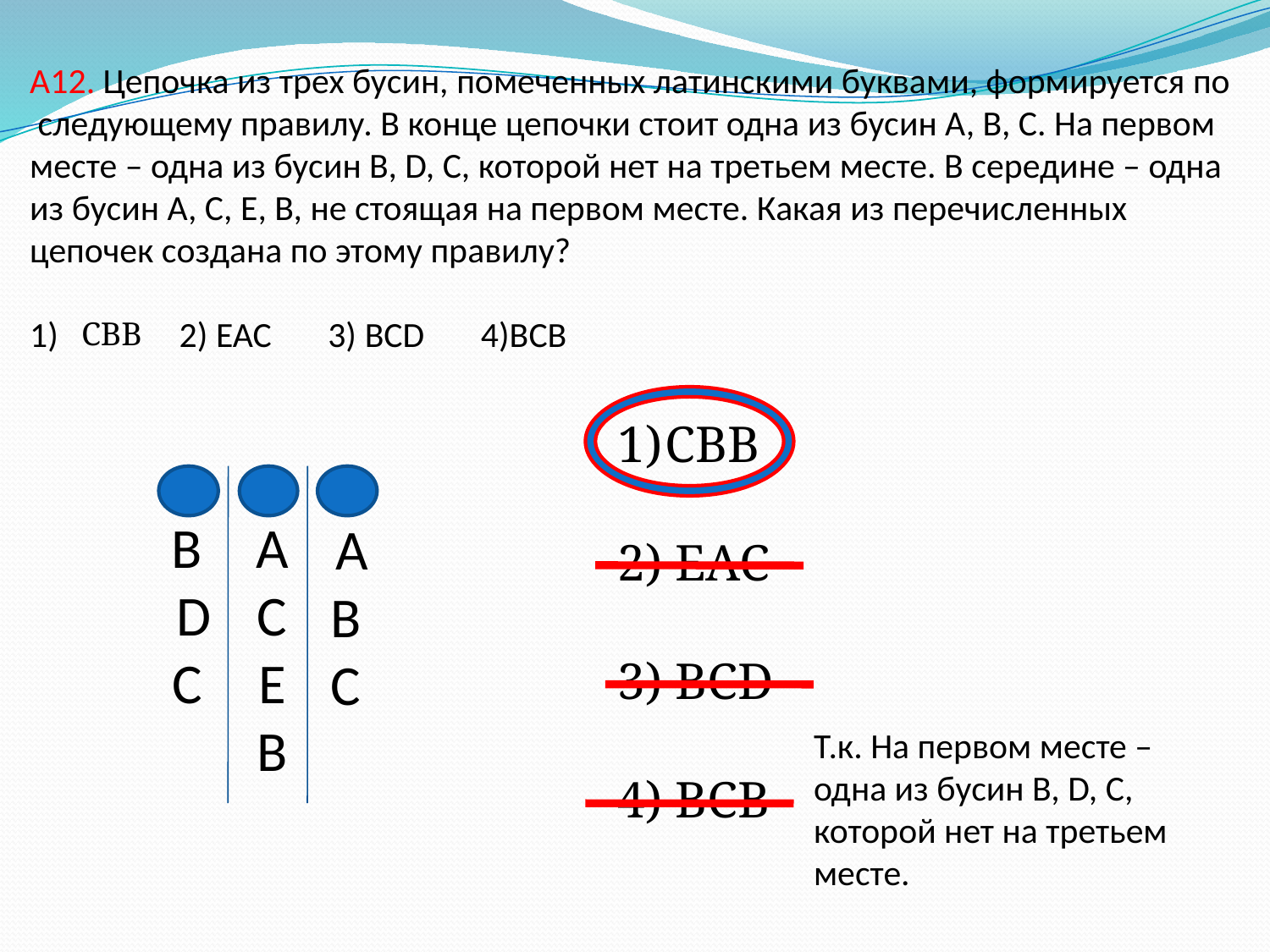

# A12. Цепочка из трех бусин, помеченных латинскими буквами, формируется по следующему правилу. В конце цепочки стоит одна из бусин A, B, C. На первом месте – одна из бусин B, D, C, которой нет на третьем месте. В середине – одна из бусин А, C, E, B, не стоящая на первом месте. Какая из перечисленных цепочек создана по этому правилу? 1)               2) EAC       3) BCD       4)BCB
CBB

CBB

2) EAC

3) BCD

4) BCB

В
D
C

A
C
E
В

A
В
C

Т.к. На первом месте – одна из бусин B, D, C, которой нет на третьем месте.